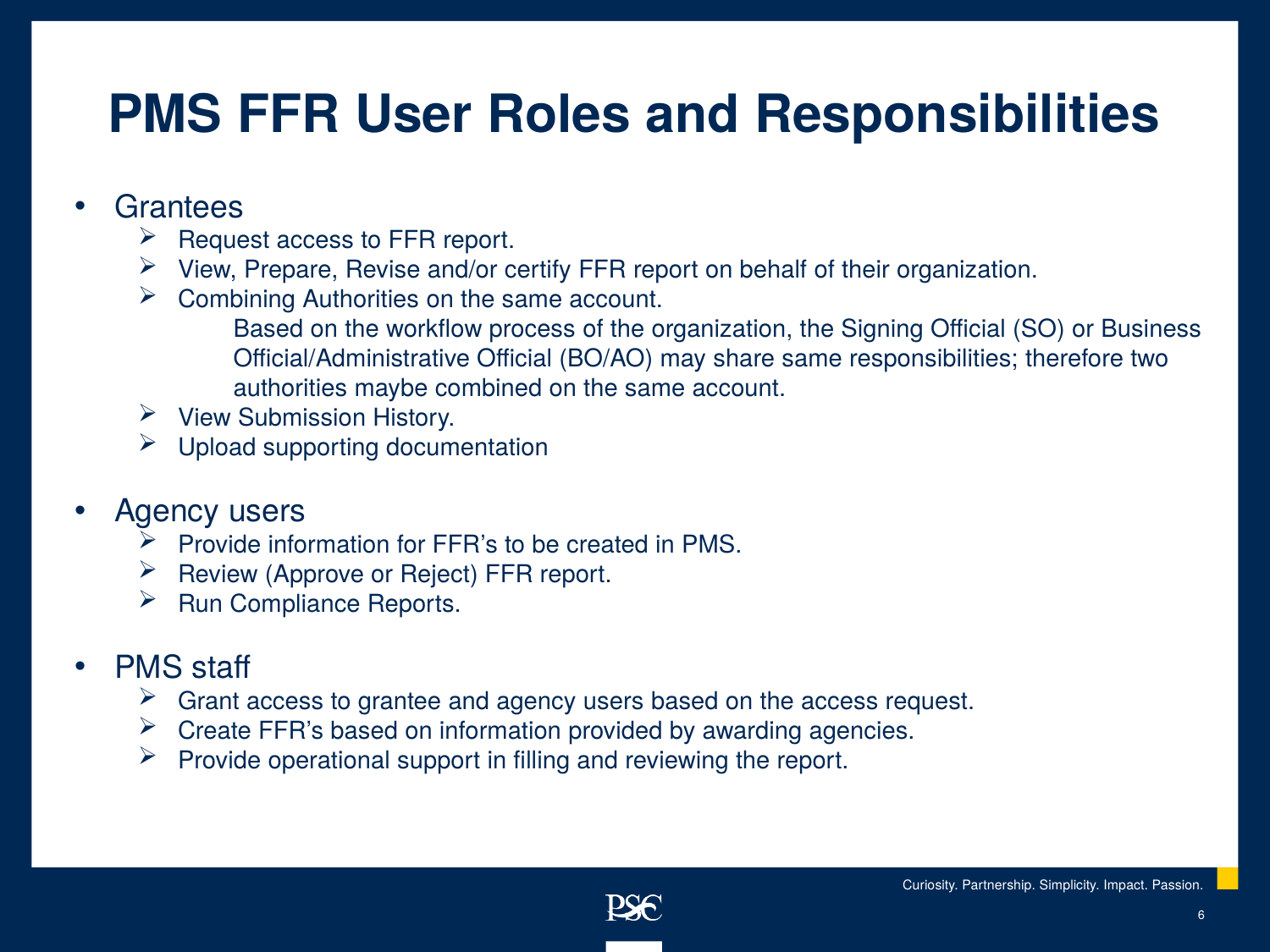

# PMS FFR User Roles and Responsibilities
Grantees
Request access to FFR report.
View, Prepare, Revise and/or certify FFR report on behalf of their organization.
Combining Authorities on the same account.
Based on the workflow process of the organization, the Signing Official (SO) or Business Official/Administrative Official (BO/AO) may share same responsibilities; therefore two authorities maybe combined on the same account.
View Submission History.
Upload supporting documentation

Agency users
Provide information for FFR’s to be created in PMS.
Review (Approve or Reject) FFR report.
Run Compliance Reports.

PMS staff
Grant access to grantee and agency users based on the access request.
Create FFR’s based on information provided by awarding agencies.
Provide operational support in filling and reviewing the report.